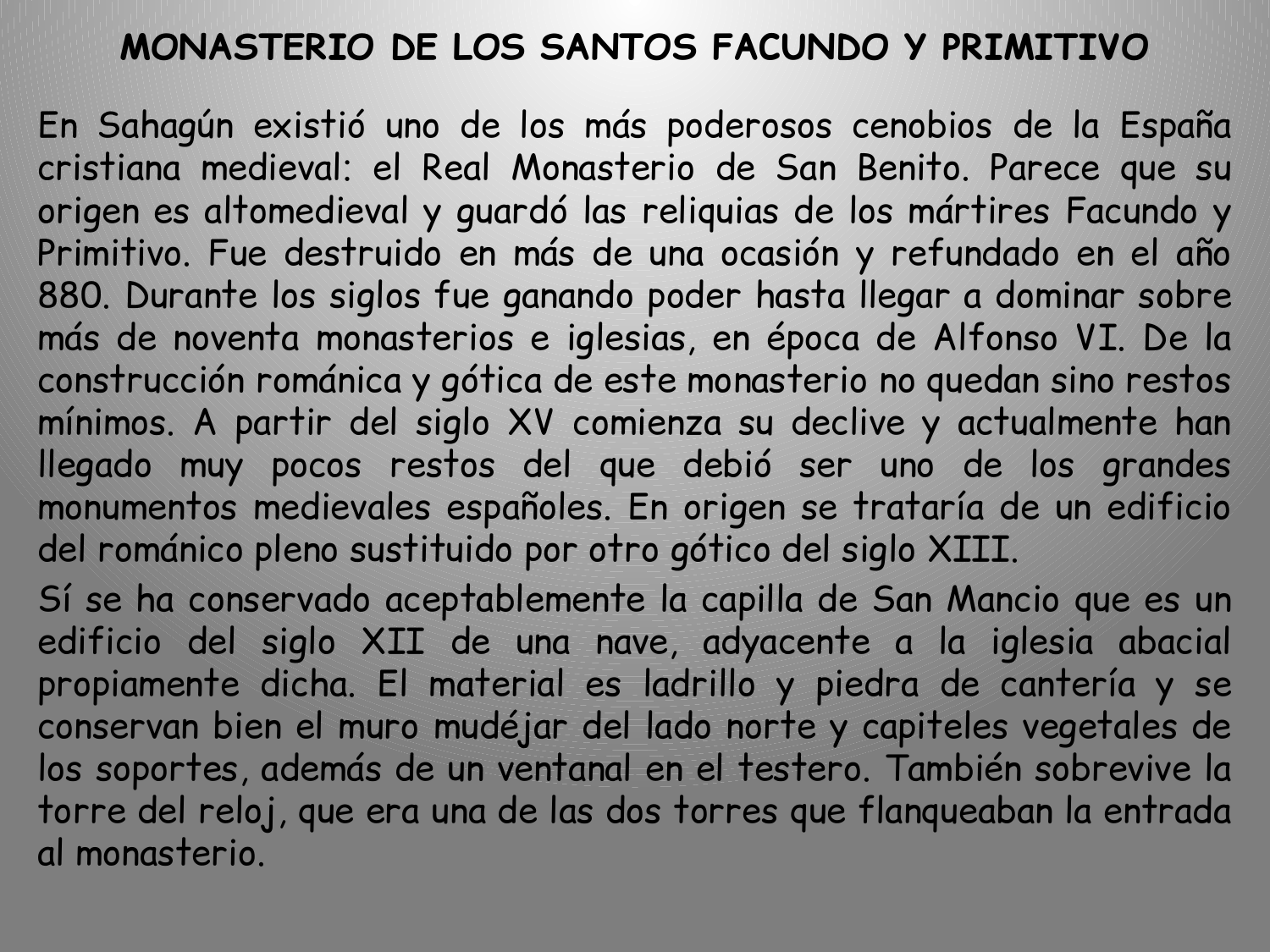

# MONASTERIO DE LOS SANTOS FACUNDO Y PRIMITIVO
En Sahagún existió uno de los más poderosos cenobios de la España cristiana medieval: el Real Monasterio de San Benito. Parece que su origen es altomedieval y guardó las reliquias de los mártires Facundo y Primitivo. Fue destruido en más de una ocasión y refundado en el año 880. Durante los siglos fue ganando poder hasta llegar a dominar sobre más de noventa monasterios e iglesias, en época de Alfonso VI. De la construcción románica y gótica de este monasterio no quedan sino restos mínimos. A partir del siglo XV comienza su declive y actualmente han llegado muy pocos restos del que debió ser uno de los grandes monumentos medievales españoles. En origen se trataría de un edificio del románico pleno sustituido por otro gótico del siglo XIII.
Sí se ha conservado aceptablemente la capilla de San Mancio que es un edificio del siglo XII de una nave, adyacente a la iglesia abacial propiamente dicha. El material es ladrillo y piedra de cantería y se conservan bien el muro mudéjar del lado norte y capiteles vegetales de los soportes, además de un ventanal en el testero. También sobrevive la torre del reloj, que era una de las dos torres que flanqueaban la entrada al monasterio.